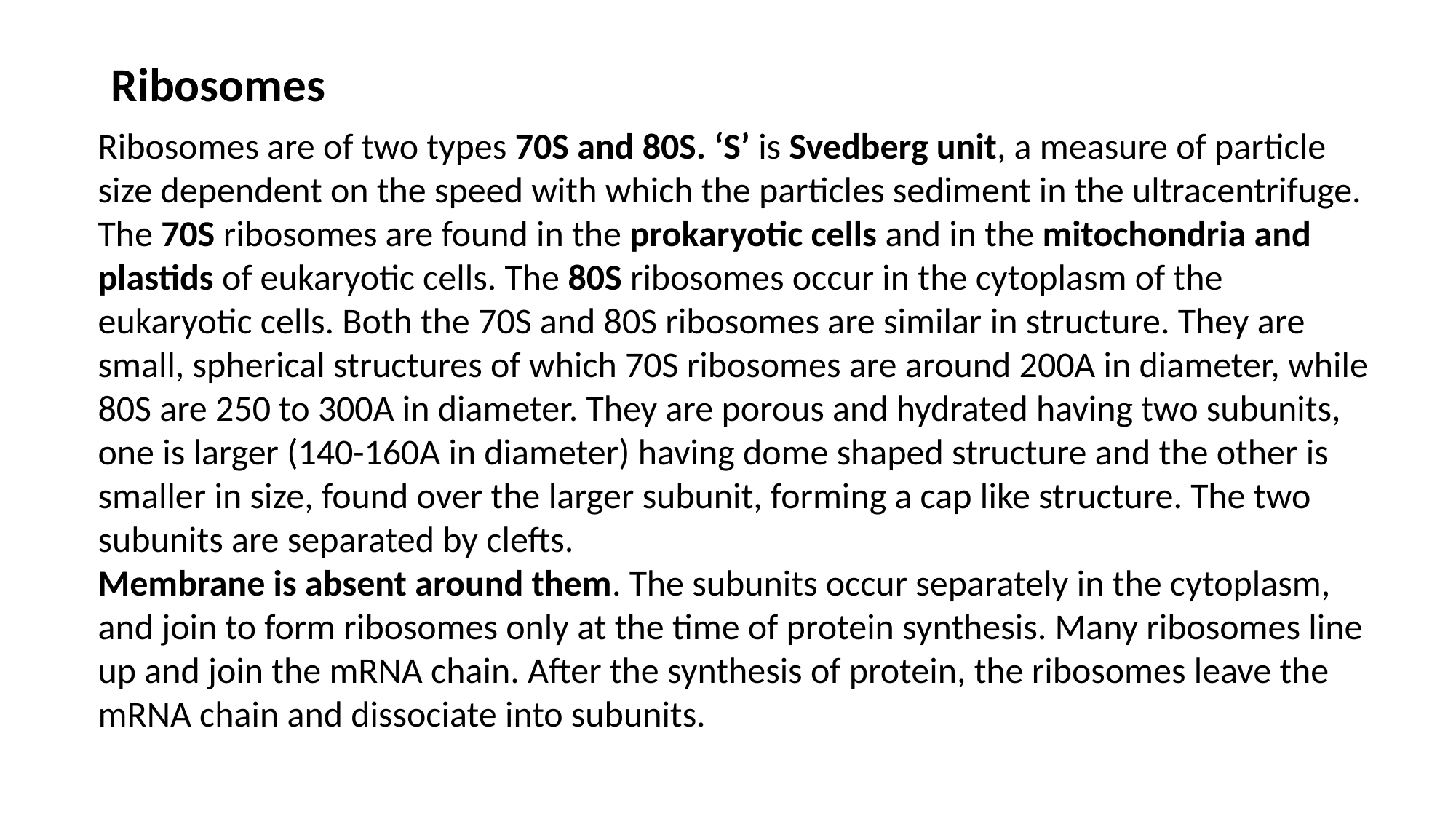

# Ribosomes
Ribosomes are of two types 70S and 80S. ‘S’ is Svedberg unit, a measure of particle
size dependent on the speed with which the particles sediment in the ultracentrifuge. The 70S ribosomes are found in the prokaryotic cells and in the mitochondria and plastids of eukaryotic cells. The 80S ribosomes occur in the cytoplasm of the eukaryotic cells. Both the 70S and 80S ribosomes are similar in structure. They are small, spherical structures of which 70S ribosomes are around 200A in diameter, while 80S are 250 to 300A in diameter. They are porous and hydrated having two subunits, one is larger (140-160A in diameter) having dome shaped structure and the other is smaller in size, found over the larger subunit, forming a cap like structure. The two subunits are separated by clefts.
Membrane is absent around them. The subunits occur separately in the cytoplasm, and join to form ribosomes only at the time of protein synthesis. Many ribosomes line up and join the mRNA chain. After the synthesis of protein, the ribosomes leave the mRNA chain and dissociate into subunits.